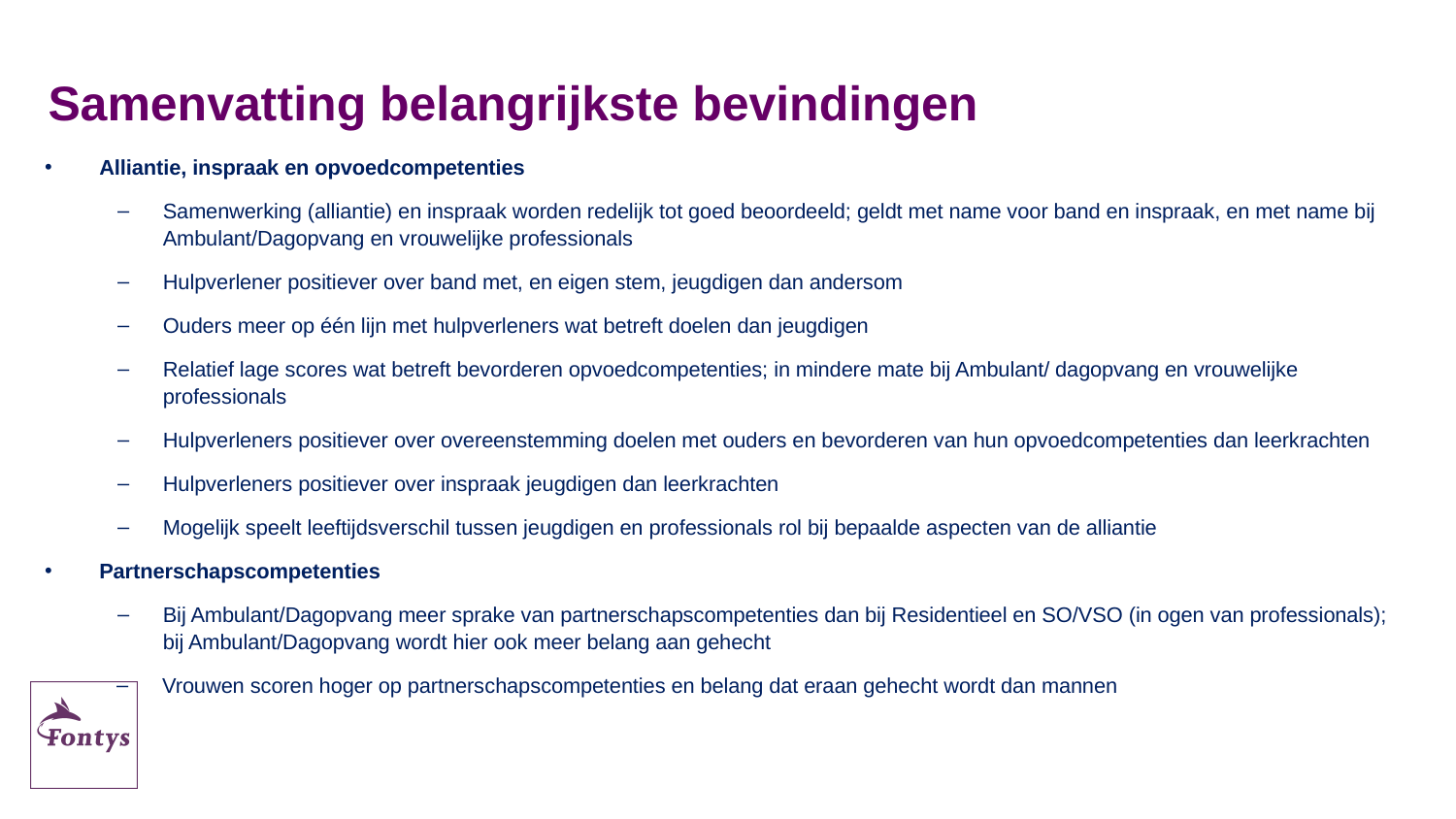

# Samenvatting belangrijkste bevindingen
Alliantie, inspraak en opvoedcompetenties
Samenwerking (alliantie) en inspraak worden redelijk tot goed beoordeeld; geldt met name voor band en inspraak, en met name bij Ambulant/Dagopvang en vrouwelijke professionals
Hulpverlener positiever over band met, en eigen stem, jeugdigen dan andersom
Ouders meer op één lijn met hulpverleners wat betreft doelen dan jeugdigen
Relatief lage scores wat betreft bevorderen opvoedcompetenties; in mindere mate bij Ambulant/ dagopvang en vrouwelijke professionals
Hulpverleners positiever over overeenstemming doelen met ouders en bevorderen van hun opvoedcompetenties dan leerkrachten
Hulpverleners positiever over inspraak jeugdigen dan leerkrachten
Mogelijk speelt leeftijdsverschil tussen jeugdigen en professionals rol bij bepaalde aspecten van de alliantie
Partnerschapscompetenties
Bij Ambulant/Dagopvang meer sprake van partnerschapscompetenties dan bij Residentieel en SO/VSO (in ogen van professionals); bij Ambulant/Dagopvang wordt hier ook meer belang aan gehecht
Vrouwen scoren hoger op partnerschapscompetenties en belang dat eraan gehecht wordt dan mannen